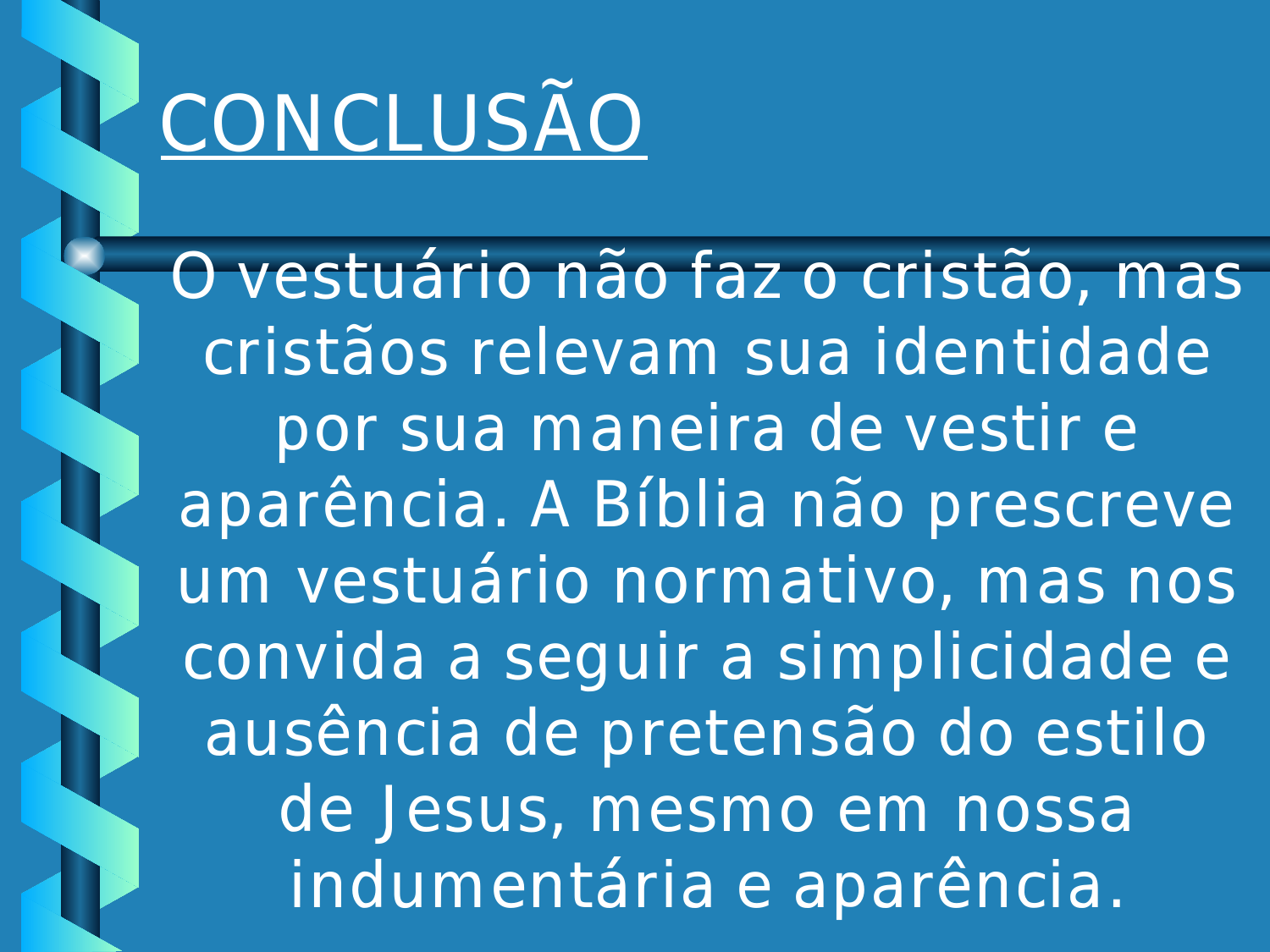

CONCLUSÃO

O vestuário não faz o cristão, mas cristãos relevam sua identidade por sua maneira de vestir e aparência. A Bíblia não prescreve um vestuário normativo, mas nos convida a seguir a simplicidade e ausência de pretensão do estilo de Jesus, mesmo em nossa indumentária e aparência.